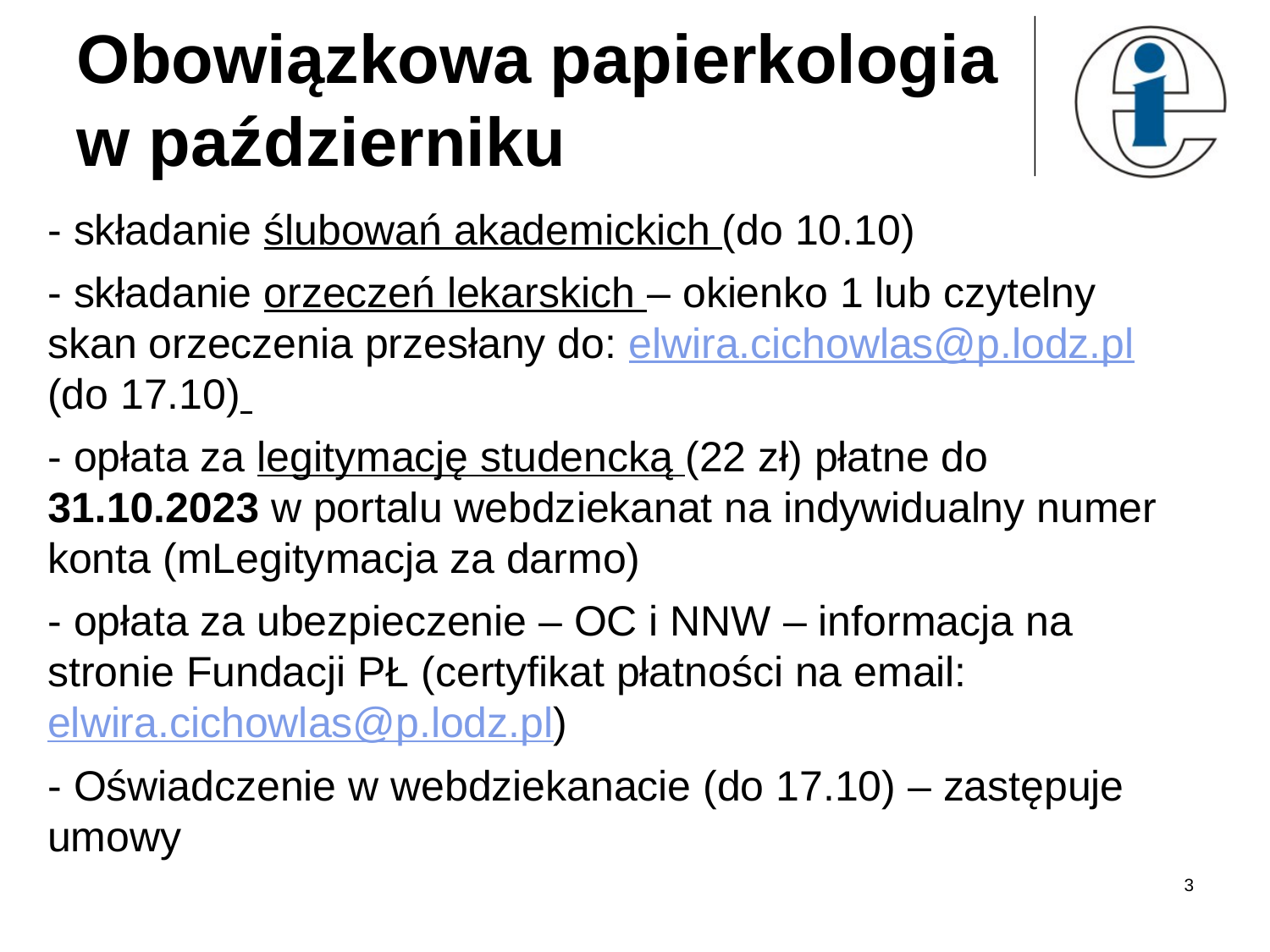

# Obowiązkowa papierkologia w październiku
- składanie ślubowań akademickich (do 10.10)
- składanie orzeczeń lekarskich – okienko 1 lub czytelny skan orzeczenia przesłany do: elwira.cichowlas@p.lodz.pl (do 17.10)
- opłata za legitymację studencką (22 zł) płatne do 31.10.2023 w portalu webdziekanat na indywidualny numer konta (mLegitymacja za darmo)
- opłata za ubezpieczenie – OC i NNW – informacja na stronie Fundacji PŁ (certyfikat płatności na email: elwira.cichowlas@p.lodz.pl)
- Oświadczenie w webdziekanacie (do 17.10) – zastępuje umowy

3